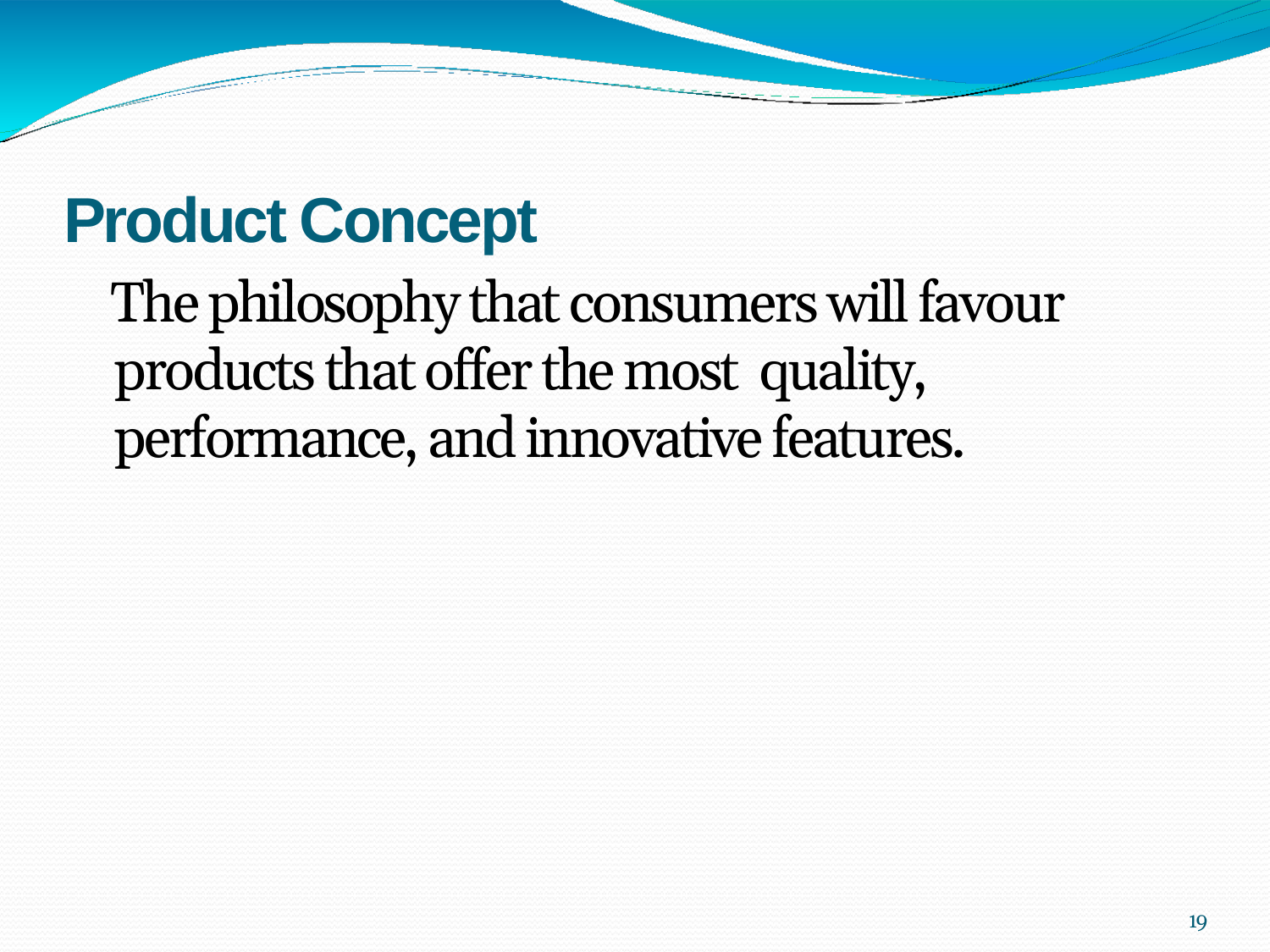

# Product Concept
The philosophy that consumers will favour products that offer the most  quality, performance, and innovative features.
19